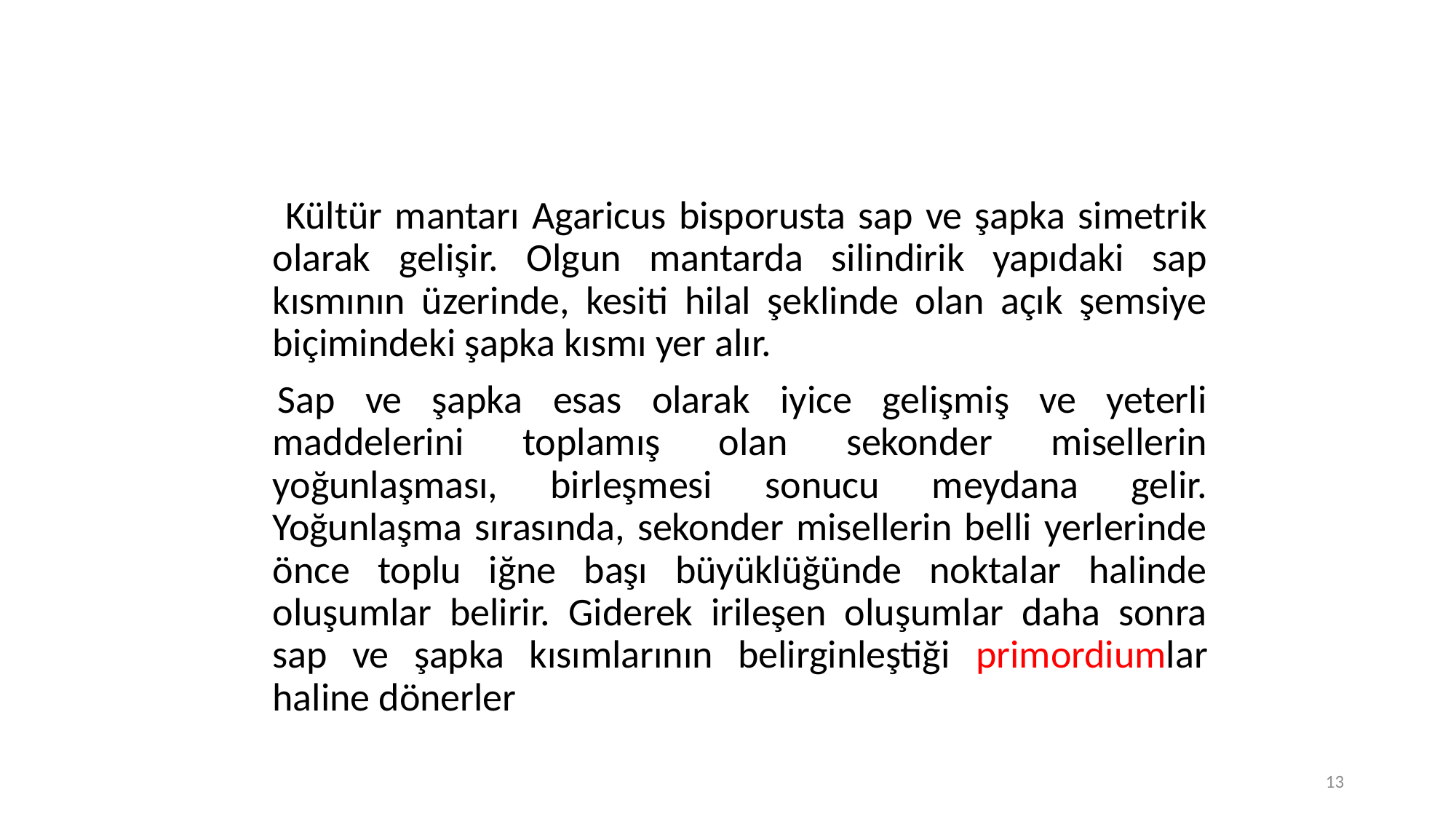

#
   Kültür mantarı Agaricus bisporusta sap ve şapka simetrik olarak gelişir. Olgun mantarda silindirik yapıdaki sap kısmının üzerinde, kesiti hilal şeklinde olan açık şemsiye biçimindeki şapka kısmı yer alır.
 Sap ve şapka esas olarak iyice gelişmiş ve yeterli maddelerini toplamış olan sekonder misellerin yoğunlaşması, birleşmesi sonucu meydana gelir. Yoğunlaşma sırasında, sekonder misellerin belli yerlerinde önce toplu iğne başı büyüklüğünde noktalar halinde oluşumlar belirir. Giderek irileşen oluşumlar daha sonra sap ve şapka kısımlarının belirginleştiği primordiumlar haline dönerler
13